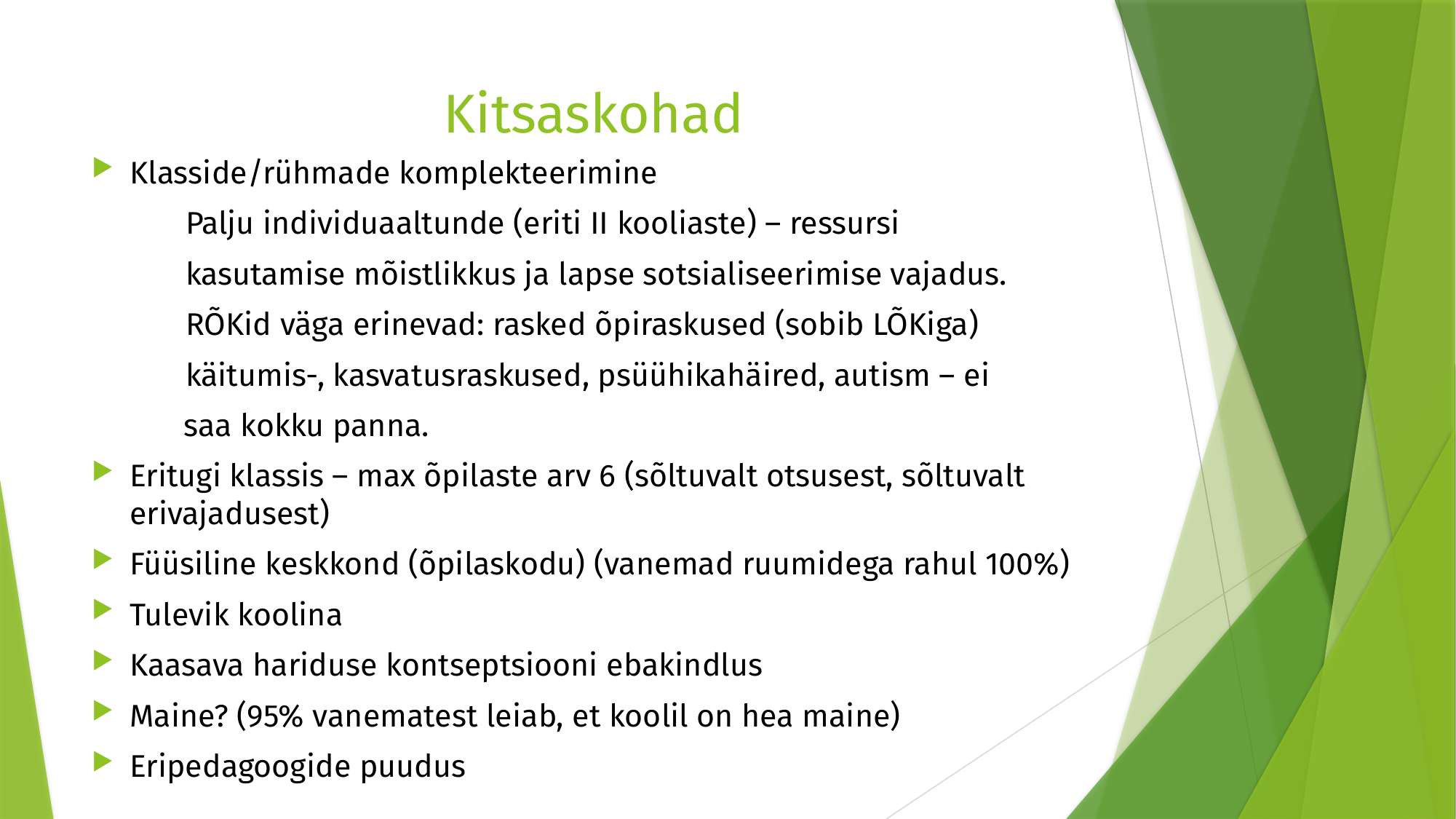

# Kitsaskohad
Klasside/rühmade komplekteerimine
		Palju individuaaltunde (eriti II kooliaste) – ressursi
		kasutamise mõistlikkus ja lapse sotsialiseerimise vajadus.
		RÕKid väga erinevad: rasked õpiraskused (sobib LÕKiga)
		käitumis-, kasvatusraskused, psüühikahäired, autism – ei
           saa kokku panna.
Eritugi klassis – max õpilaste arv 6 (sõltuvalt otsusest, sõltuvalt erivajadusest)
Füüsiline keskkond (õpilaskodu) (vanemad ruumidega rahul 100%)
Tulevik koolina
Kaasava hariduse kontseptsiooni ebakindlus
Maine? (95% vanematest leiab, et koolil on hea maine)
Eripedagoogide puudus